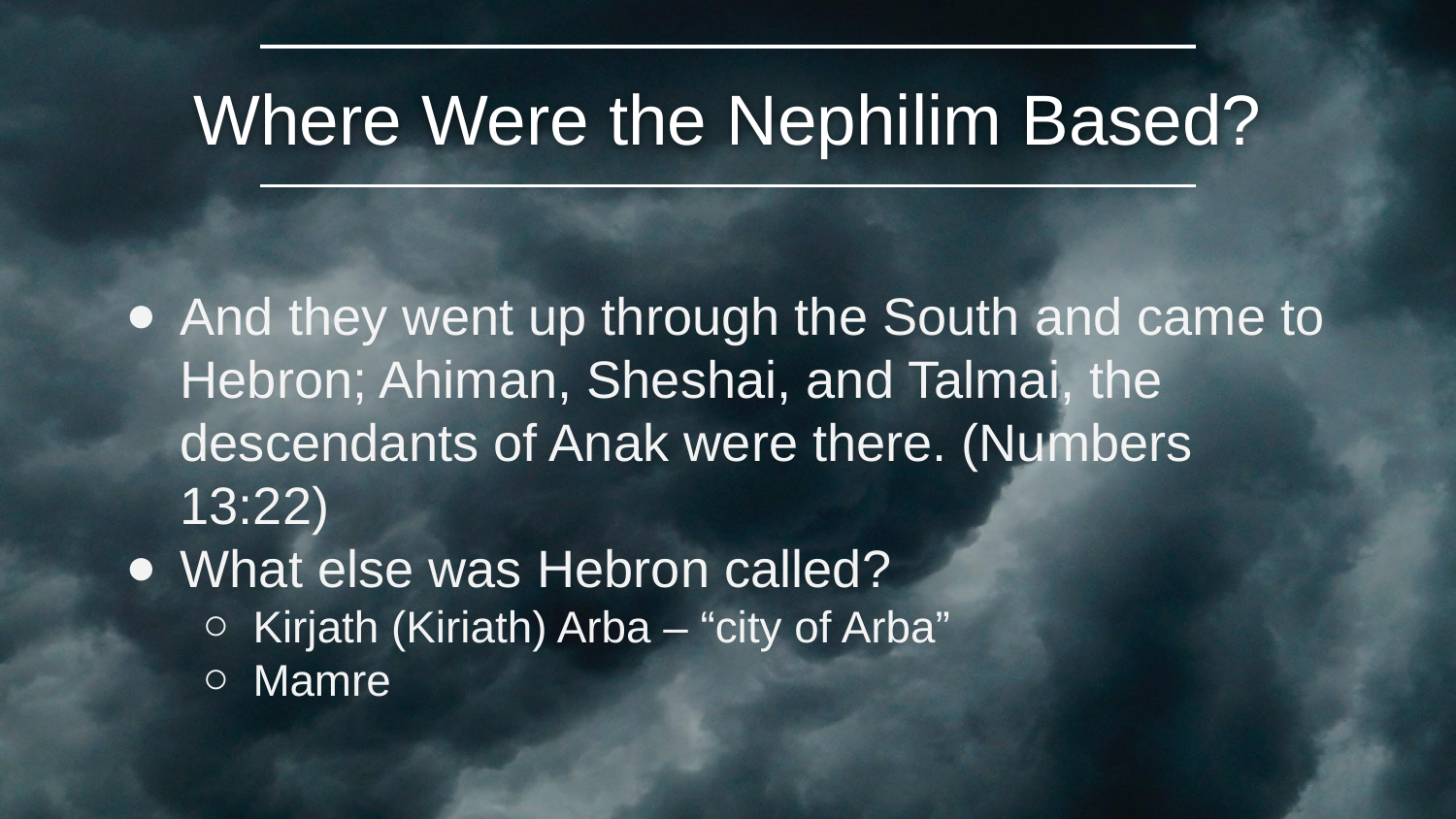

# Where Were the Nephilim Based?
And they went up through the South and came to Hebron; Ahiman, Sheshai, and Talmai, the descendants of Anak were there. (Numbers 13:22)
What else was Hebron called?
Kirjath (Kiriath) Arba – “city of Arba”
Mamre